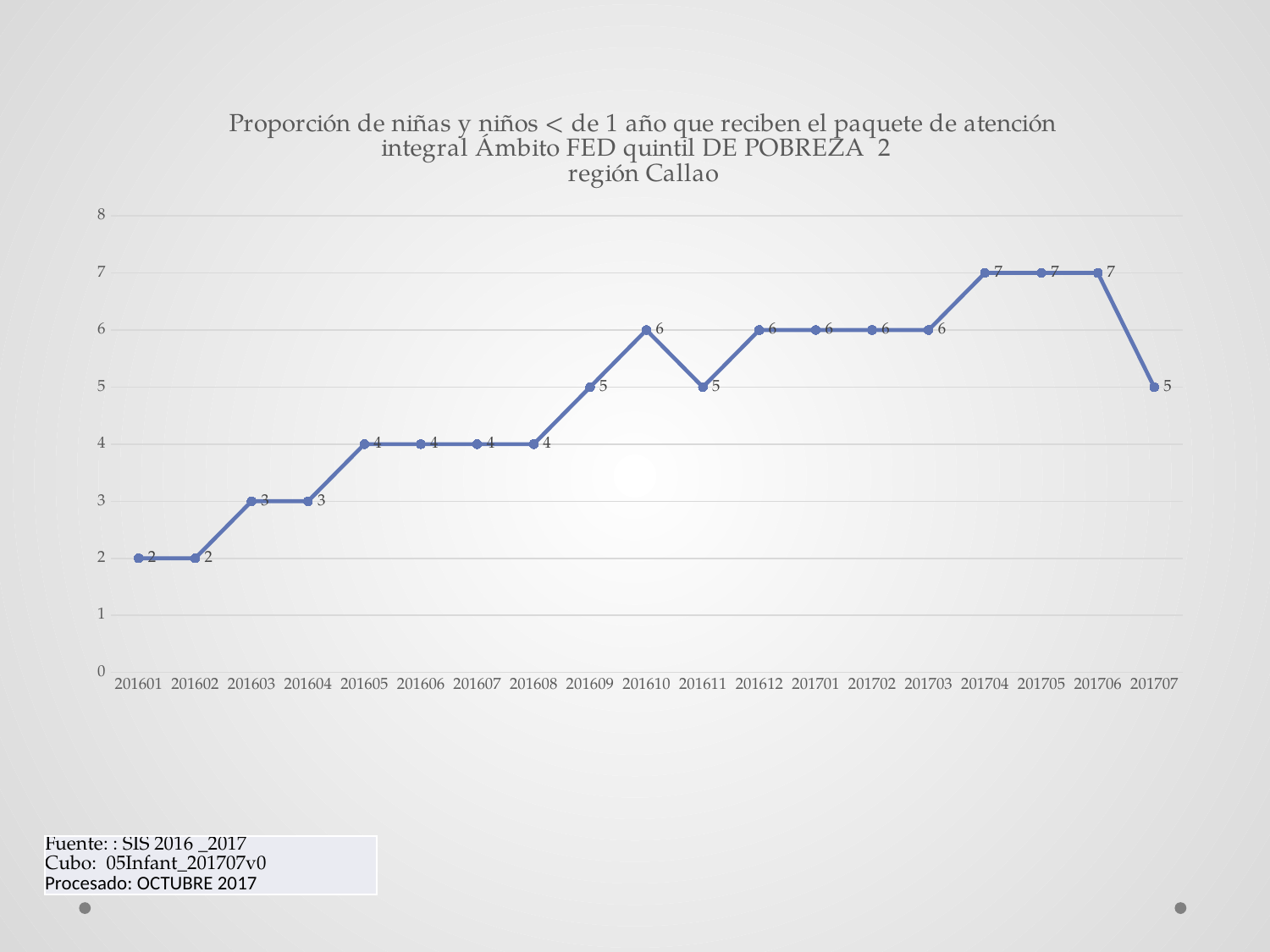

### Chart:  Proporción de niñas y niños < de 1 año que reciben el paquete de atención integral Ámbito FED quintil DE POBREZA  2 región Callao

| Category |  % Niños con criterios FED (5 criterios) |
|---|---|
| 201601 | 2.0 |
| 201602 | 2.0 |
| 201603 | 3.0 |
| 201604 | 3.0 |
| 201605 | 4.0 |
| 201606 | 4.0 |
| 201607 | 4.0 |
| 201608 | 4.0 |
| 201609 | 5.0 |
| 201610 | 6.0 |
| 201611 | 5.0 |
| 201612 | 6.0 |
| 201701 | 6.0 |
| 201702 | 6.0 |
| 201703 | 6.0 |
| 201704 | 7.0 |
| 201705 | 7.0 |
| 201706 | 7.0 |
| 201707 | 5.0 |
| Fuente: : SIS 2016 \_2017 Cubo: 05Infant\_201707v0 Procesado: OCTUBRE 2017 |
| --- |